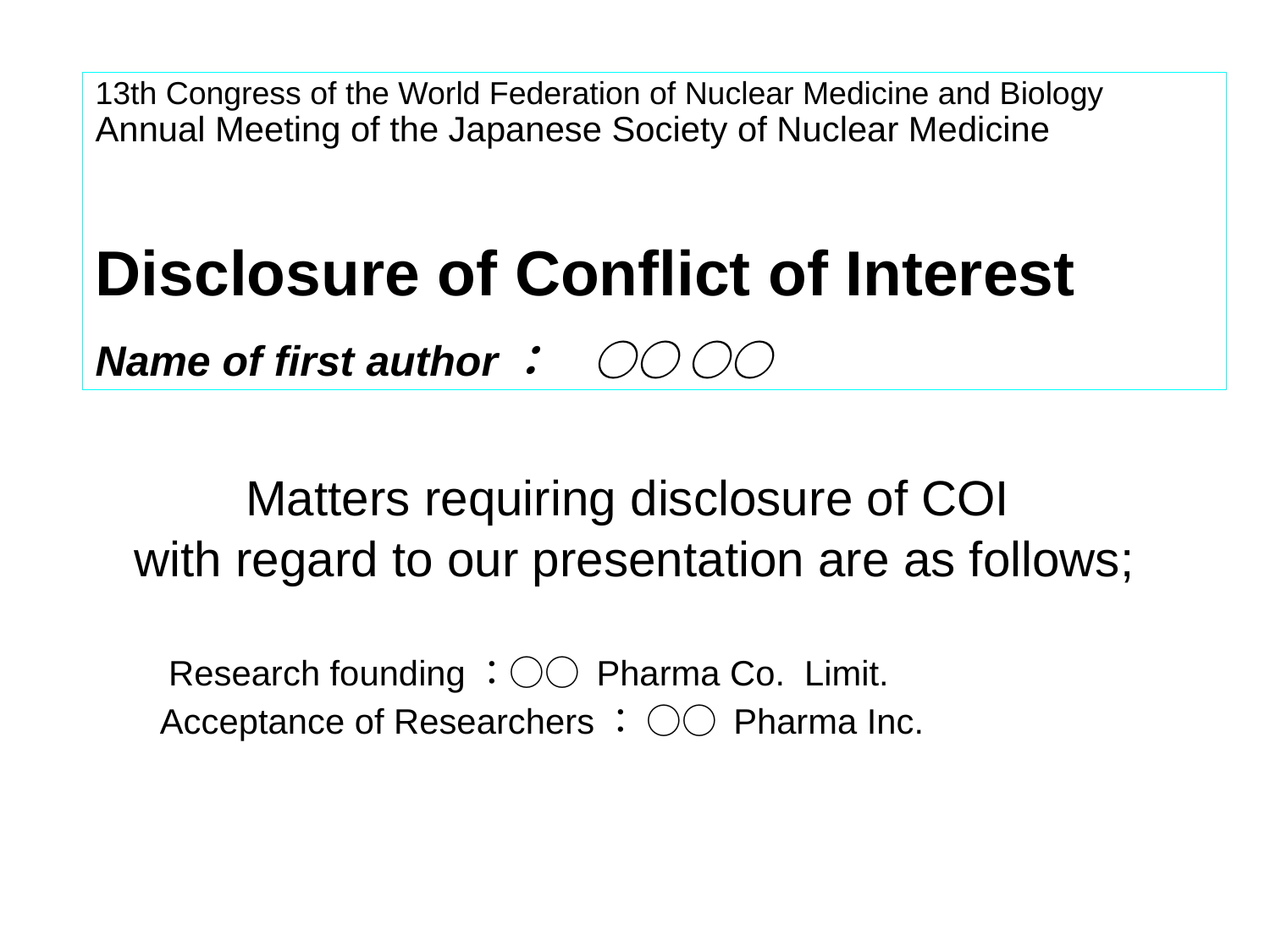

13th Congress of the World Federation of Nuclear Medicine and Biology
Annual Meeting of the Japanese Society of Nuclear Medicine
Disclosure of Conflict of Interest
　
Name of first author：　○○ ○○
Matters requiring disclosure of COI
with regard to our presentation are as follows;

　Research founding：○○ Pharma Co.  Limit.
　Acceptance of Researchers： ○○ Pharma Inc.